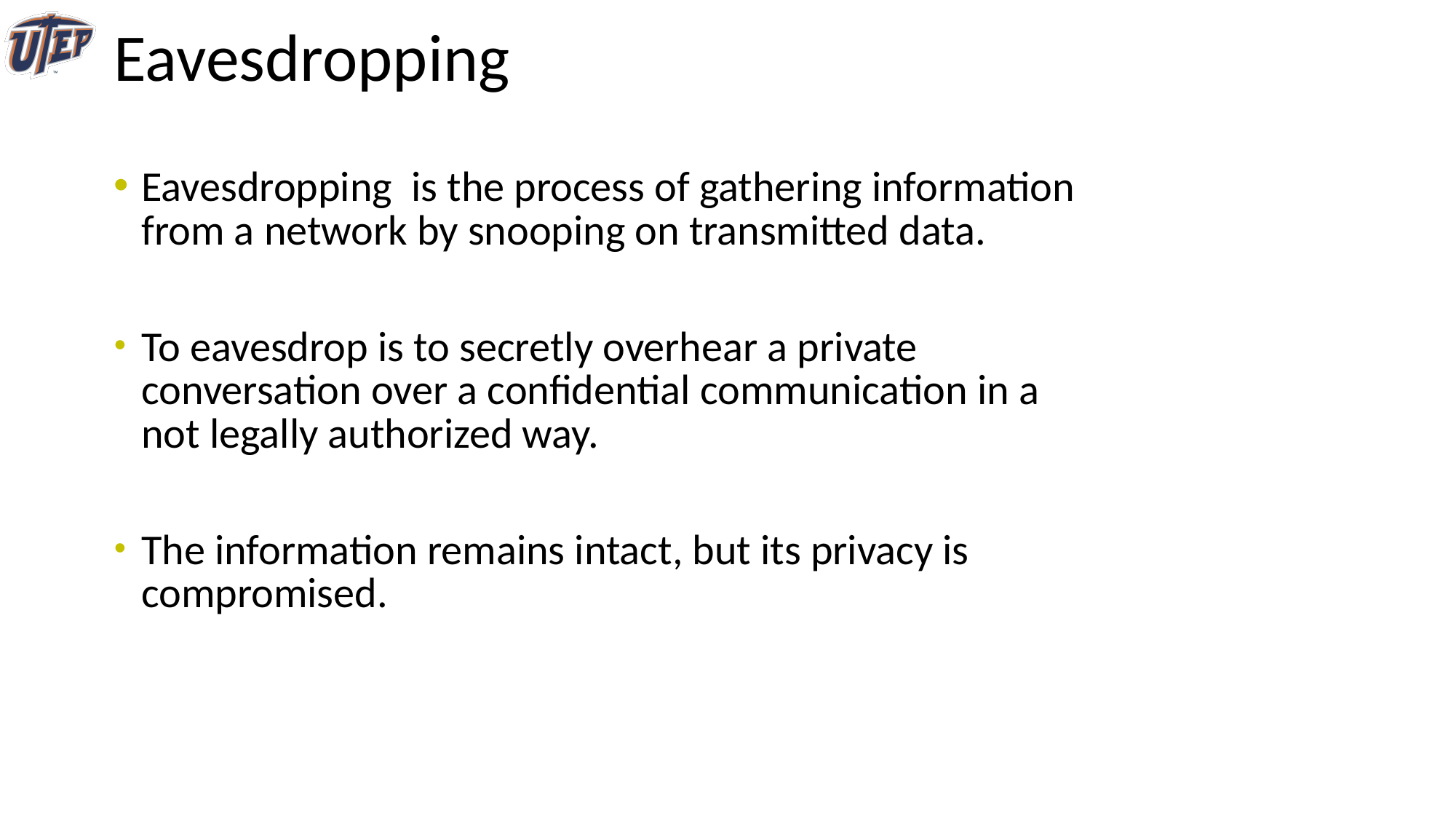

Eavesdropping

Eavesdropping  is the process of gathering information from a network by snooping on transmitted data.

To eavesdrop is to secretly overhear a private conversation over a confidential communication in a not legally authorized way.

The information remains intact, but its privacy is compromised.